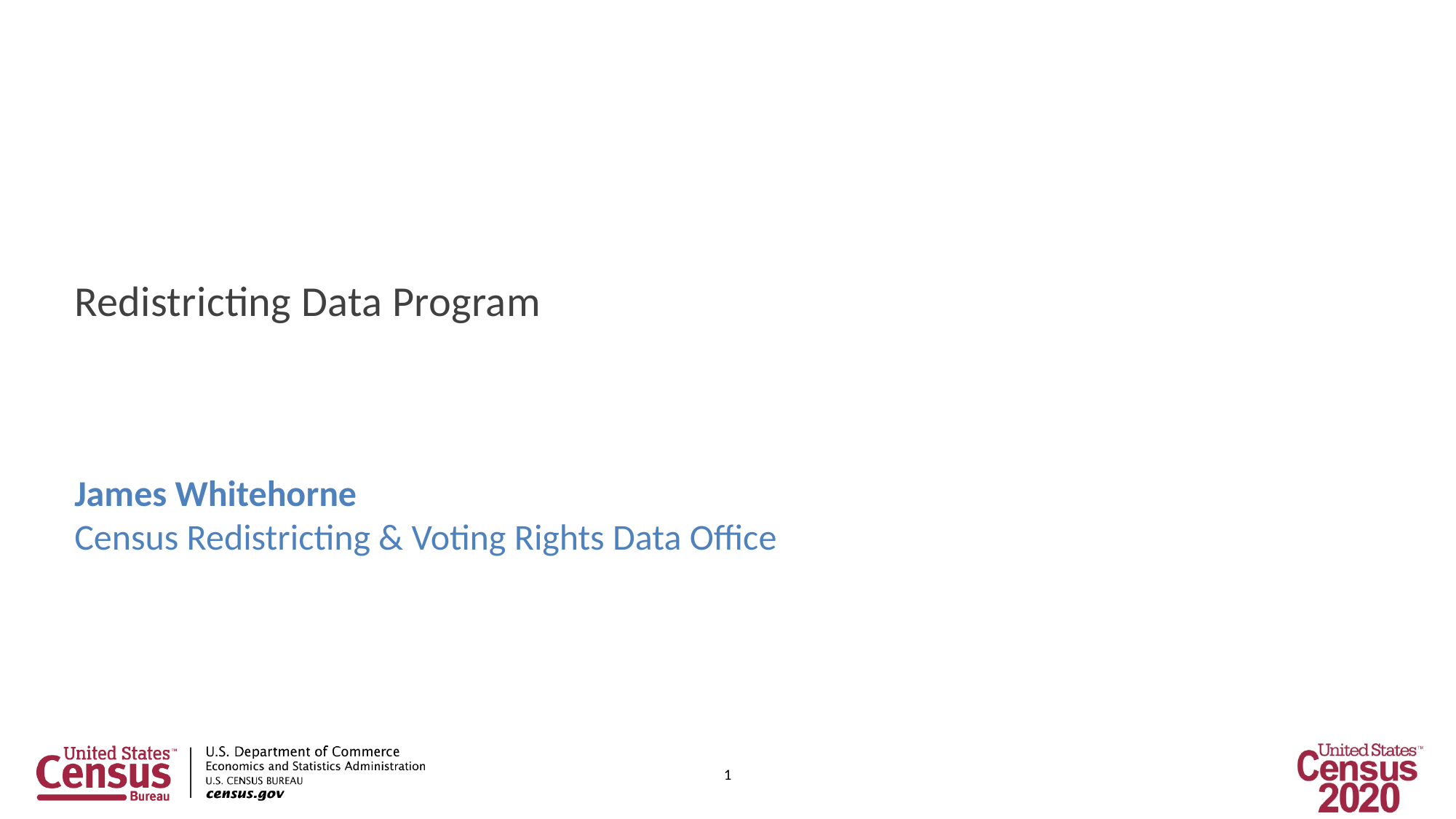

Redistricting Data Program
James Whitehorne
Census Redistricting & Voting Rights Data Office

1